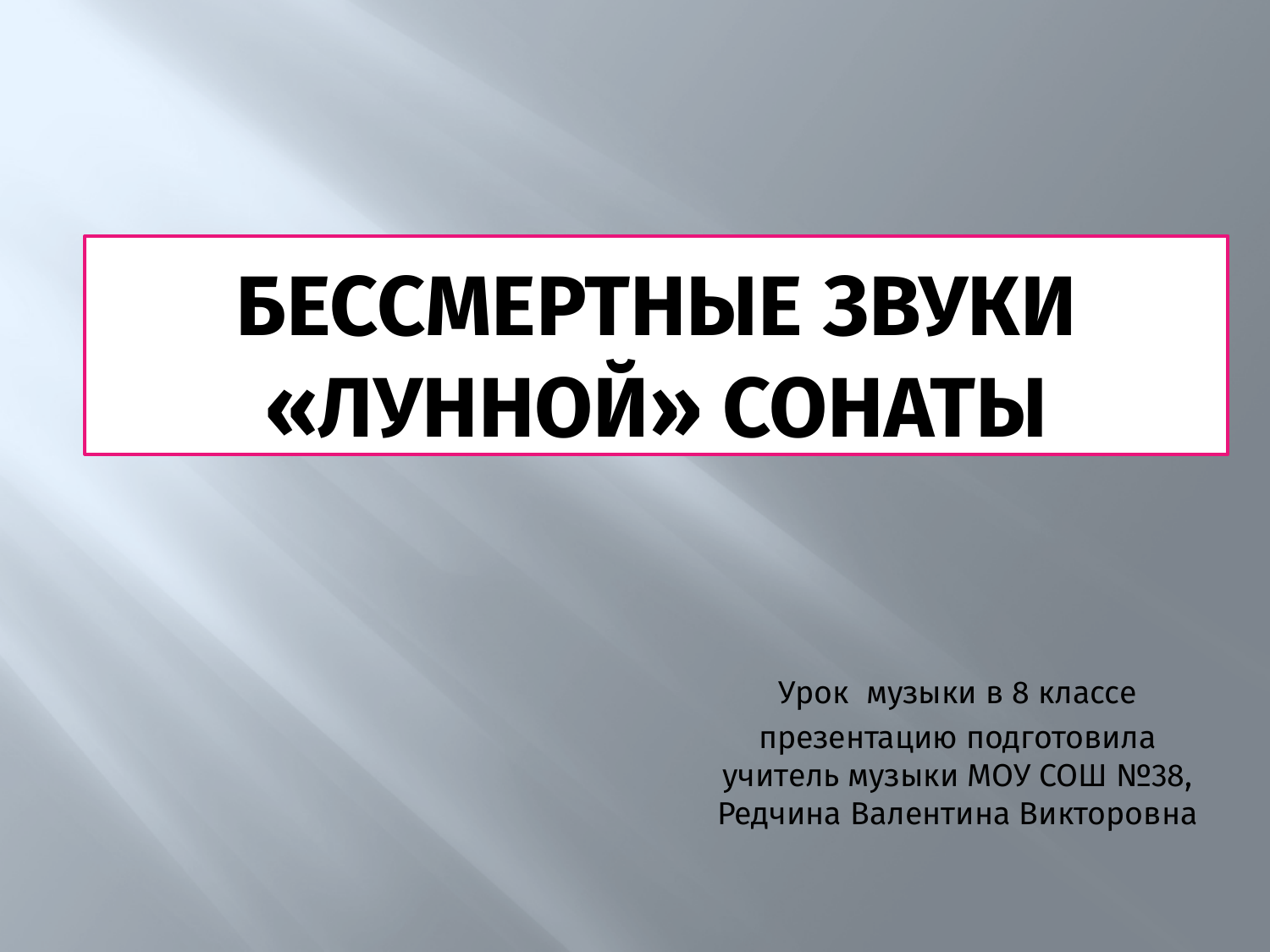

# Бессмертные звуки «лунной» сонаты
Урок  музыки в 8 классе
презентацию подготовила учитель музыки МОУ СОШ №38, Редчина Валентина Викторовна